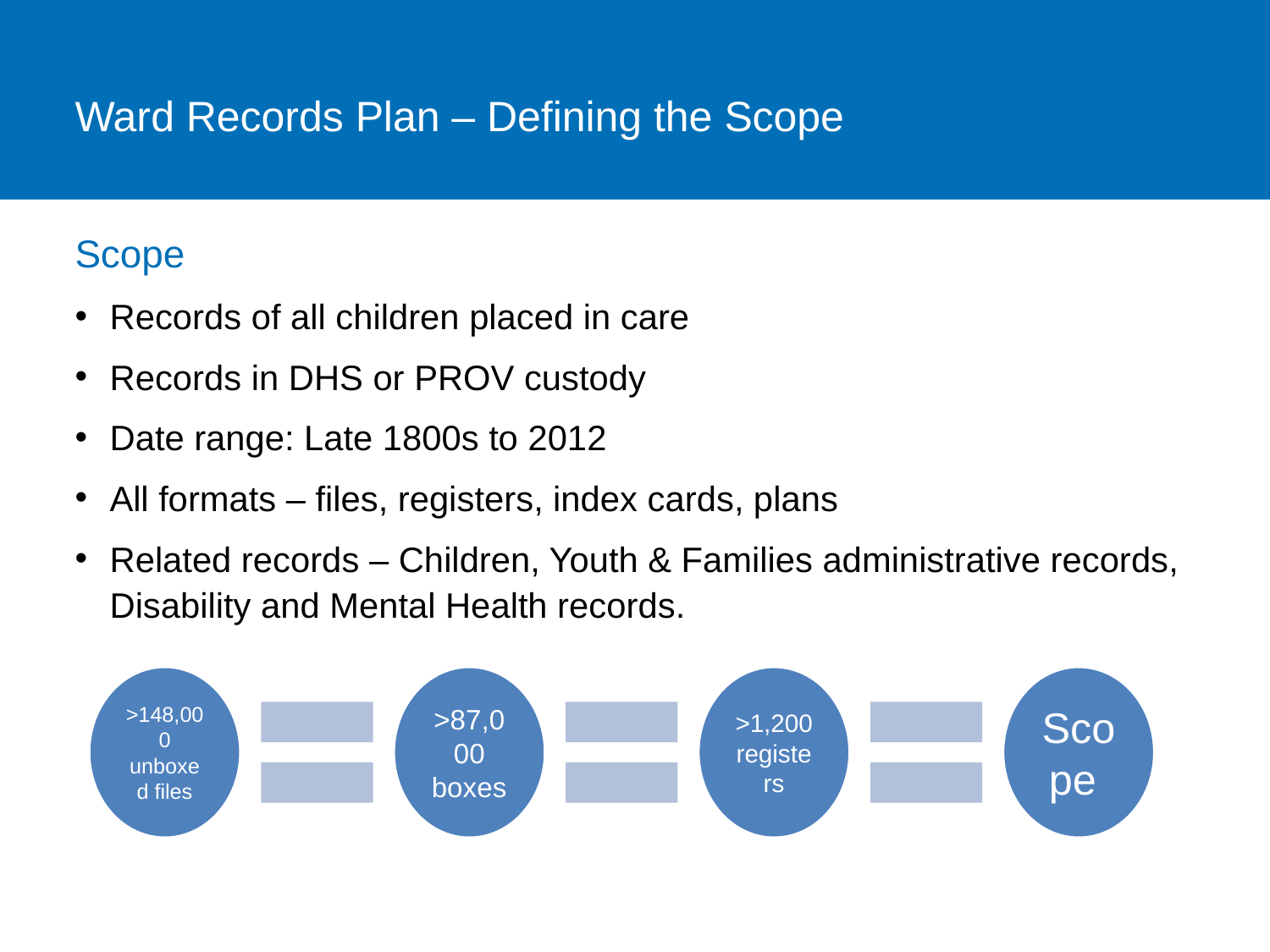

# Ward Records Plan – Defining the Scope
Scope
Records of all children placed in care
Records in DHS or PROV custody
Date range: Late 1800s to 2012
All formats – files, registers, index cards, plans
Related records – Children, Youth & Families administrative records, Disability and Mental Health records.

>148,000 unboxed files
>1,200 registers
>87,000 boxes
Scope